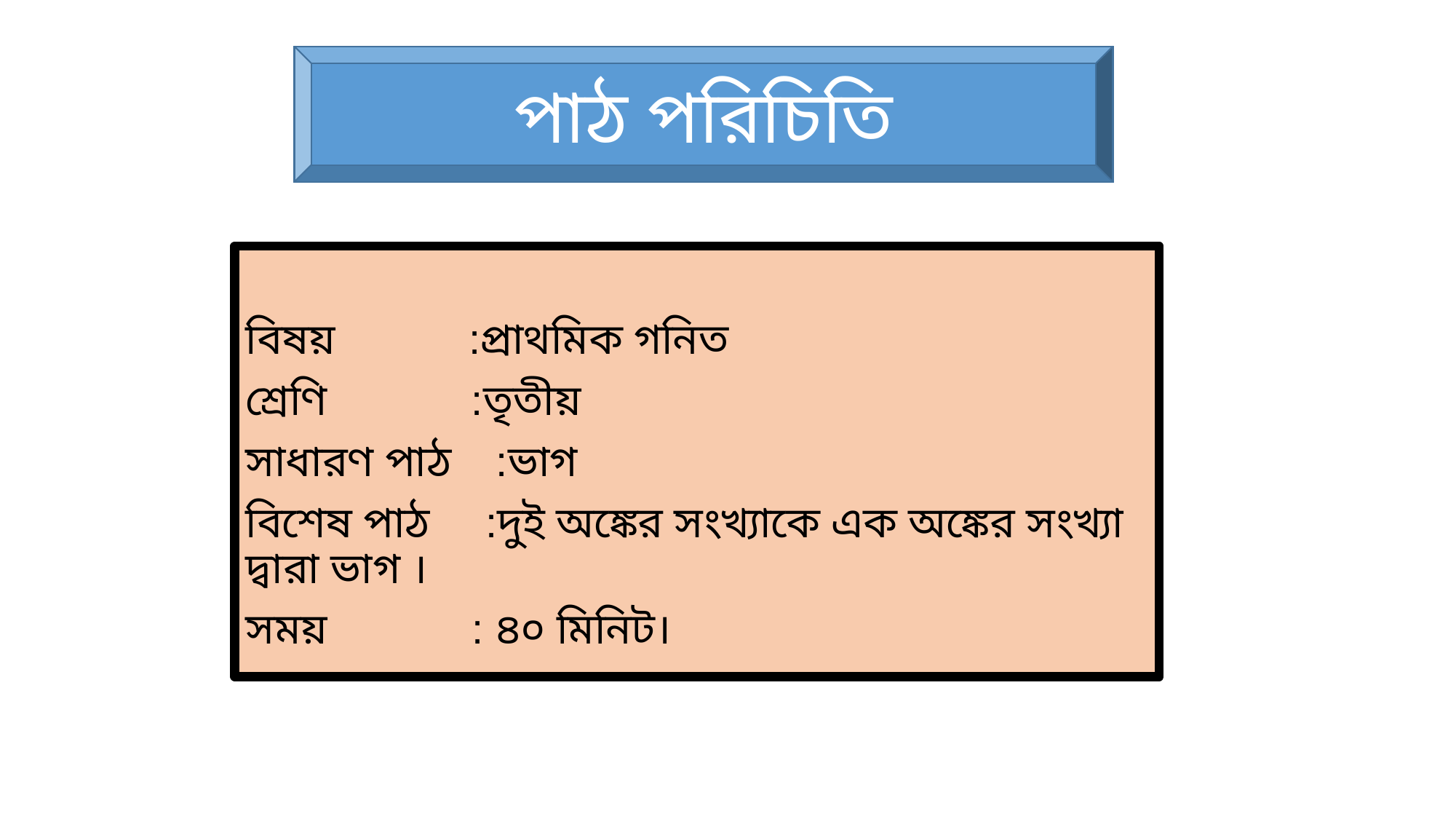

পাঠ পরিচিতি

বিষয়            :প্রাথমিক গনিত
শ্রেণি             :তৃতীয়
সাধারণ পাঠ    :ভাগ
বিশেষ পাঠ     :দুই অঙ্কের সংখ্যাকে এক অঙ্কের সংখ্যা দ্বারা ভাগ ।
সময়             : ৪০ মিনিট।